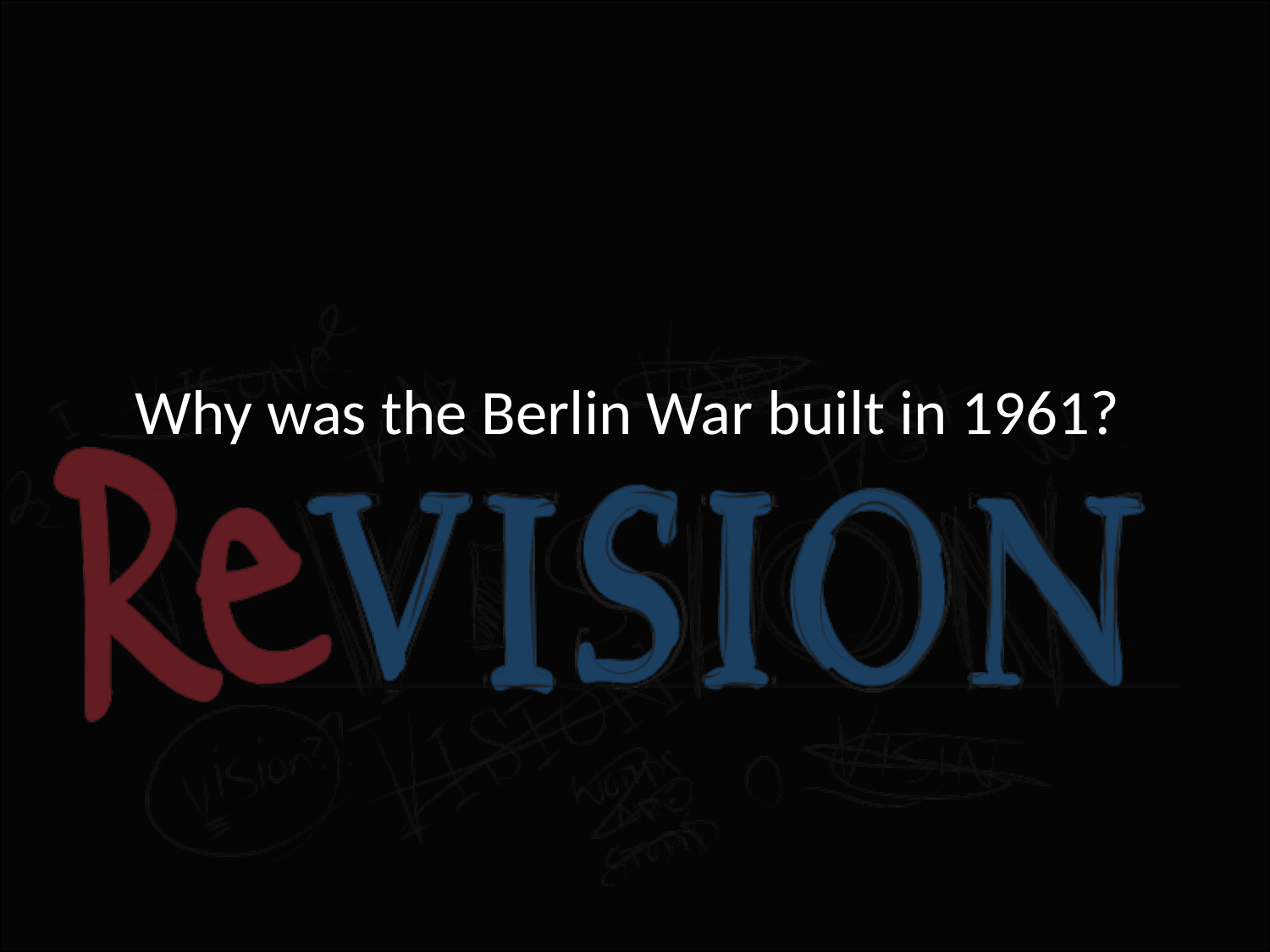

# Why was the Berlin War built in 1961?